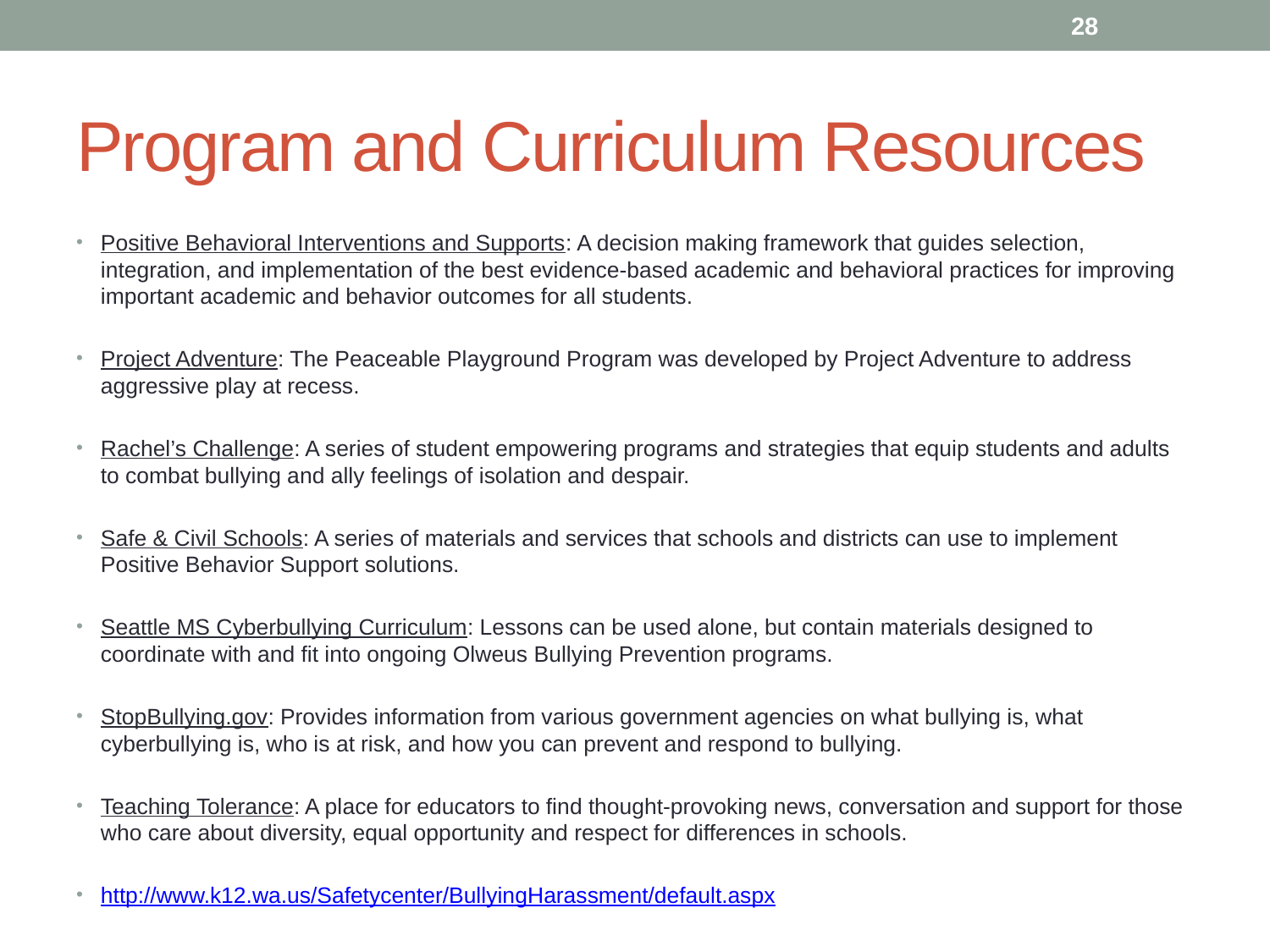

28
# Program and Curriculum Resources
Positive Behavioral Interventions and Supports: A decision making framework that guides selection, integration, and implementation of the best evidence-based academic and behavioral practices for improving important academic and behavior outcomes for all students.

Project Adventure: The Peaceable Playground Program was developed by Project Adventure to address aggressive play at recess.

Rachel’s Challenge: A series of student empowering programs and strategies that equip students and adults to combat bullying and ally feelings of isolation and despair.

Safe & Civil Schools: A series of materials and services that schools and districts can use to implement Positive Behavior Support solutions.

Seattle MS Cyberbullying Curriculum: Lessons can be used alone, but contain materials designed to coordinate with and fit into ongoing Olweus Bullying Prevention programs.

StopBullying.gov: Provides information from various government agencies on what bullying is, what cyberbullying is, who is at risk, and how you can prevent and respond to bullying.

Teaching Tolerance: A place for educators to find thought-provoking news, conversation and support for those who care about diversity, equal opportunity and respect for differences in schools.

http://www.k12.wa.us/Safetycenter/BullyingHarassment/default.aspx